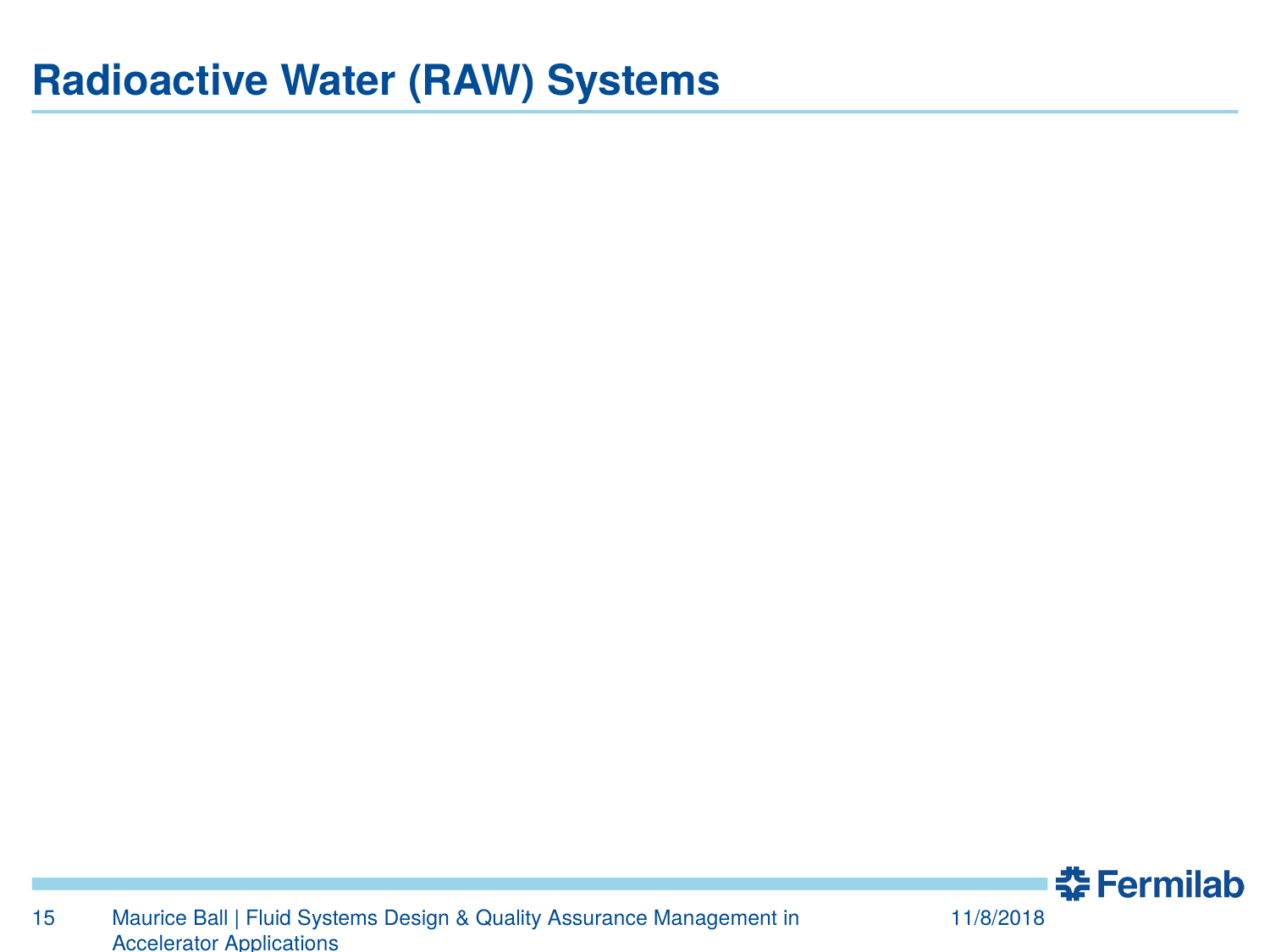

# Radioactive Water (RAW) Systems

15
Maurice Ball | Fluid Systems Design & Quality Assurance Management in Accelerator Applications
11/8/2018